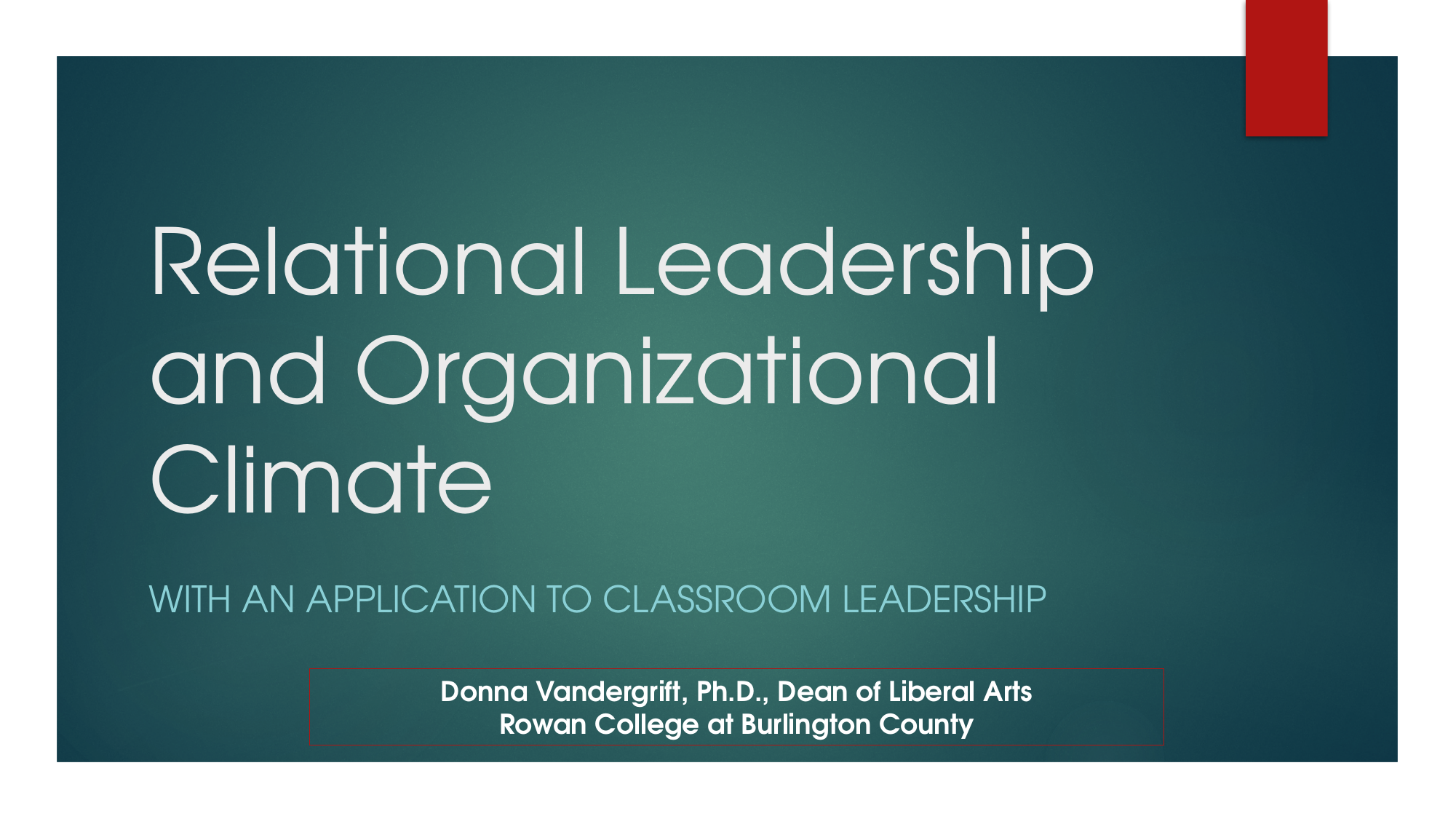

# Relational Leadership and Organizational Climate
With an application to Classroom leadership
Donna Vandergrift, Ph.D., Dean of Liberal Arts
Rowan College at Burlington County